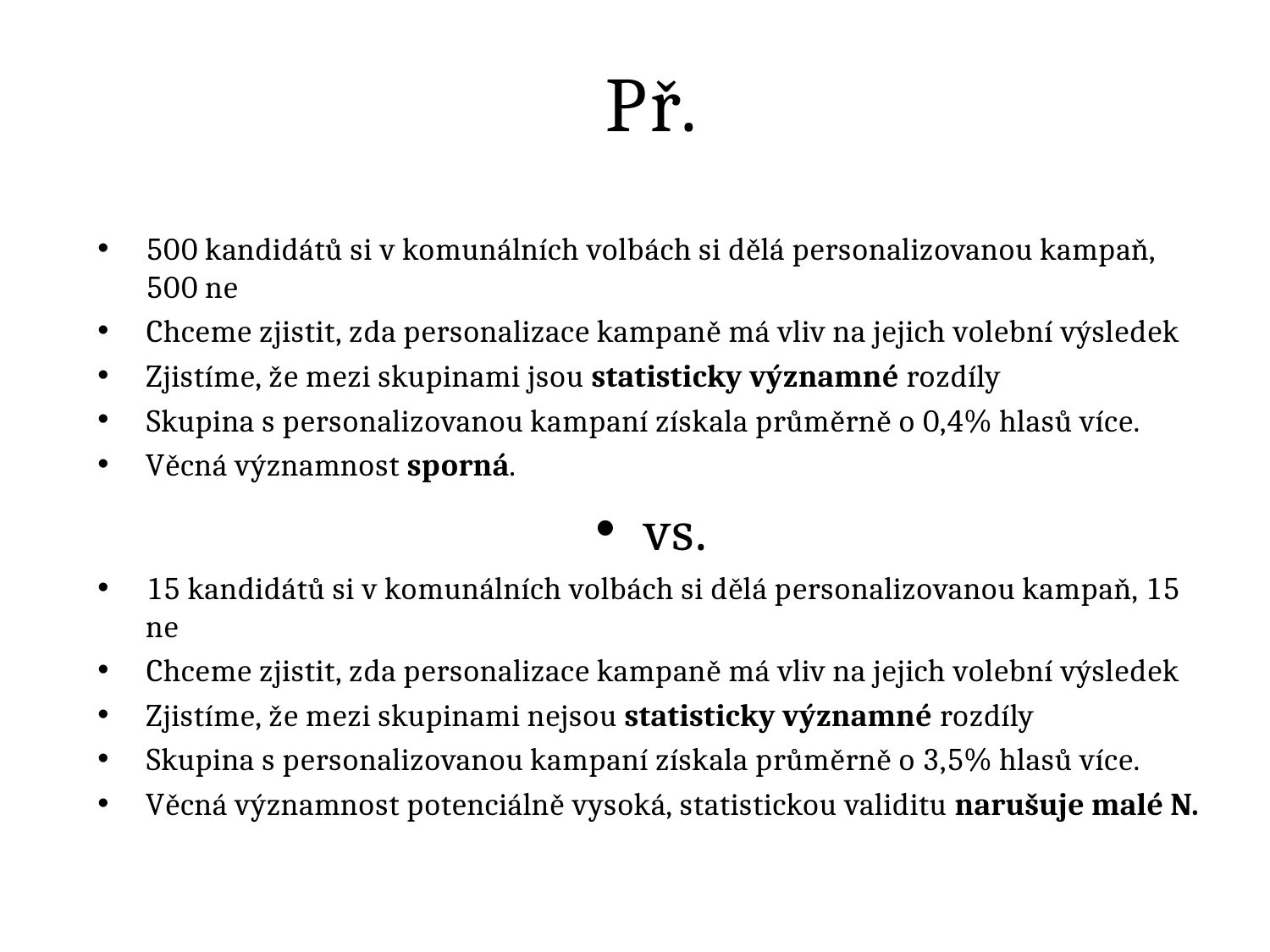

# Př.
500 kandidátů si v komunálních volbách si dělá personalizovanou kampaň, 500 ne
Chceme zjistit, zda personalizace kampaně má vliv na jejich volební výsledek
Zjistíme, že mezi skupinami jsou statisticky významné rozdíly
Skupina s personalizovanou kampaní získala průměrně o 0,4% hlasů více.
Věcná významnost sporná.
vs.
15 kandidátů si v komunálních volbách si dělá personalizovanou kampaň, 15 ne
Chceme zjistit, zda personalizace kampaně má vliv na jejich volební výsledek
Zjistíme, že mezi skupinami nejsou statisticky významné rozdíly
Skupina s personalizovanou kampaní získala průměrně o 3,5% hlasů více.
Věcná významnost potenciálně vysoká, statistickou validitu narušuje malé N.